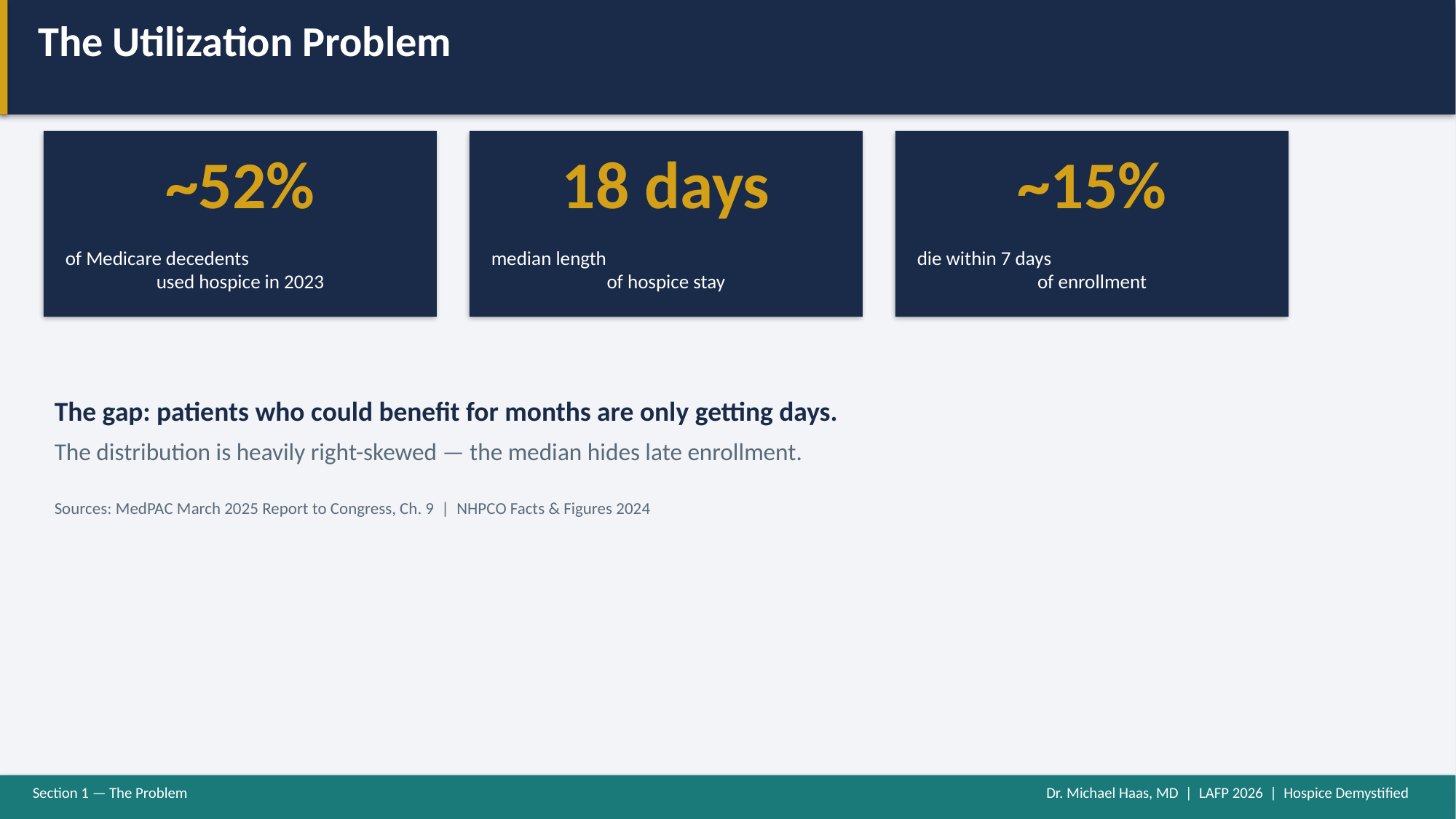

The Utilization Problem

~52%
18 days
~15%
of Medicare decedents
used hospice in 2023
median length
of hospice stay
die within 7 days
of enrollment

The gap: patients who could benefit for months are only getting days.
The distribution is heavily right-skewed — the median hides late enrollment.

Sources: MedPAC March 2025 Report to Congress, Ch. 9  |  NHPCO Facts & Figures 2024

Section 1 — The Problem
Dr. Michael Haas, MD  |  LAFP 2026  |  Hospice Demystified